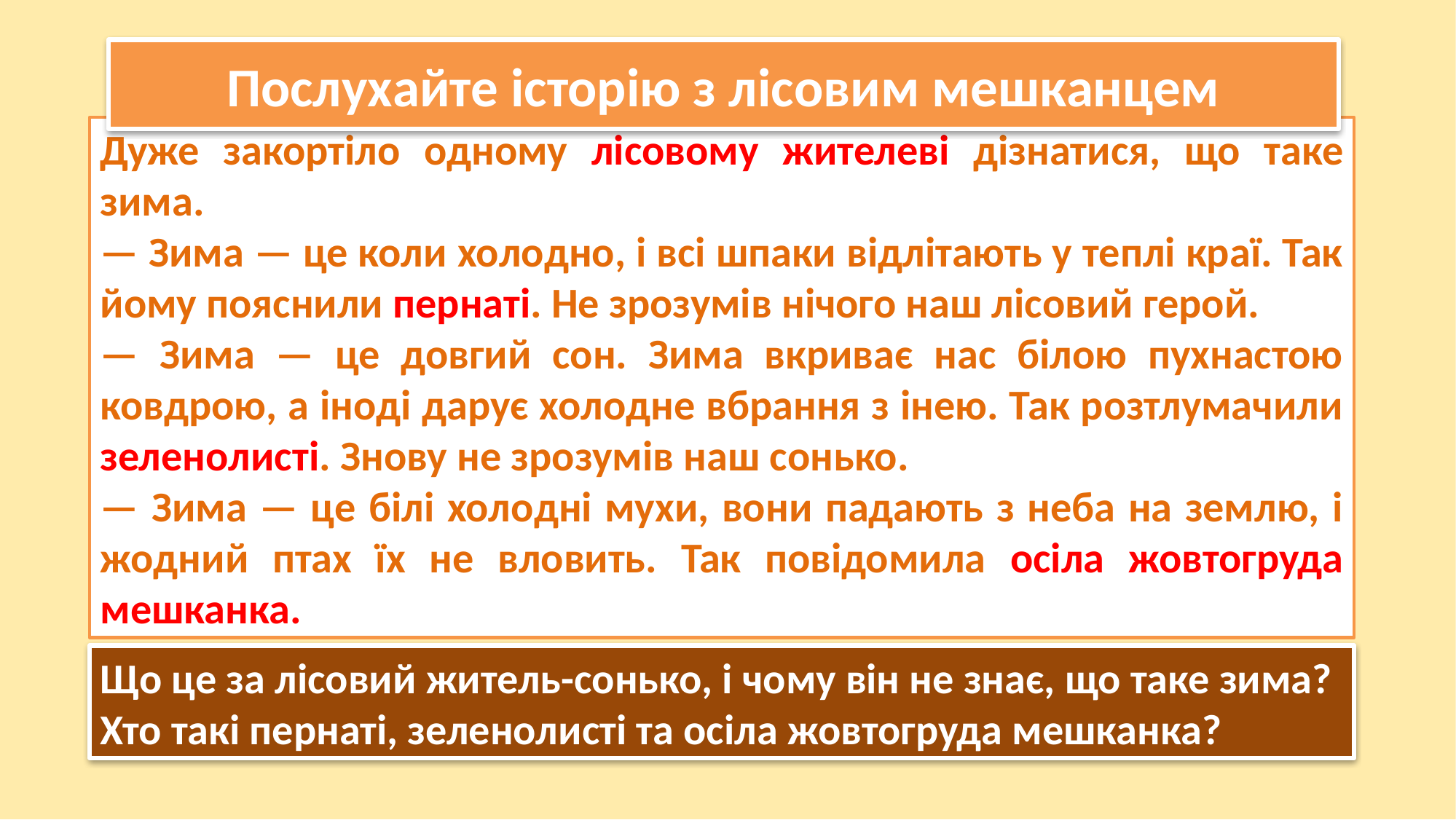

Послухайте історію з лісовим мешканцем
Дуже закортіло одному лісовому жителеві дізнатися, що таке зима.
— Зима — це коли холодно, і всі шпаки відлітають у теплі краї. Так йому пояснили пернаті. Не зрозумів нічого наш лісовий герой.
— Зима — це довгий сон. Зима вкриває нас білою пухнастою ковдрою, а іноді дарує холодне вбрання з інею. Так розтлумачили зеленолисті. Знову не зрозумів наш сонько.
— Зима — це білі холодні мухи, вони падають з неба на землю, і жодний птах їх не вловить. Так повідомила осіла жовтогруда мешканка.
Що це за лісовий житель-сонько, і чому він не знає, що таке зима?
Хто такі пернаті, зеленолисті та осіла жовтогруда мешканка?